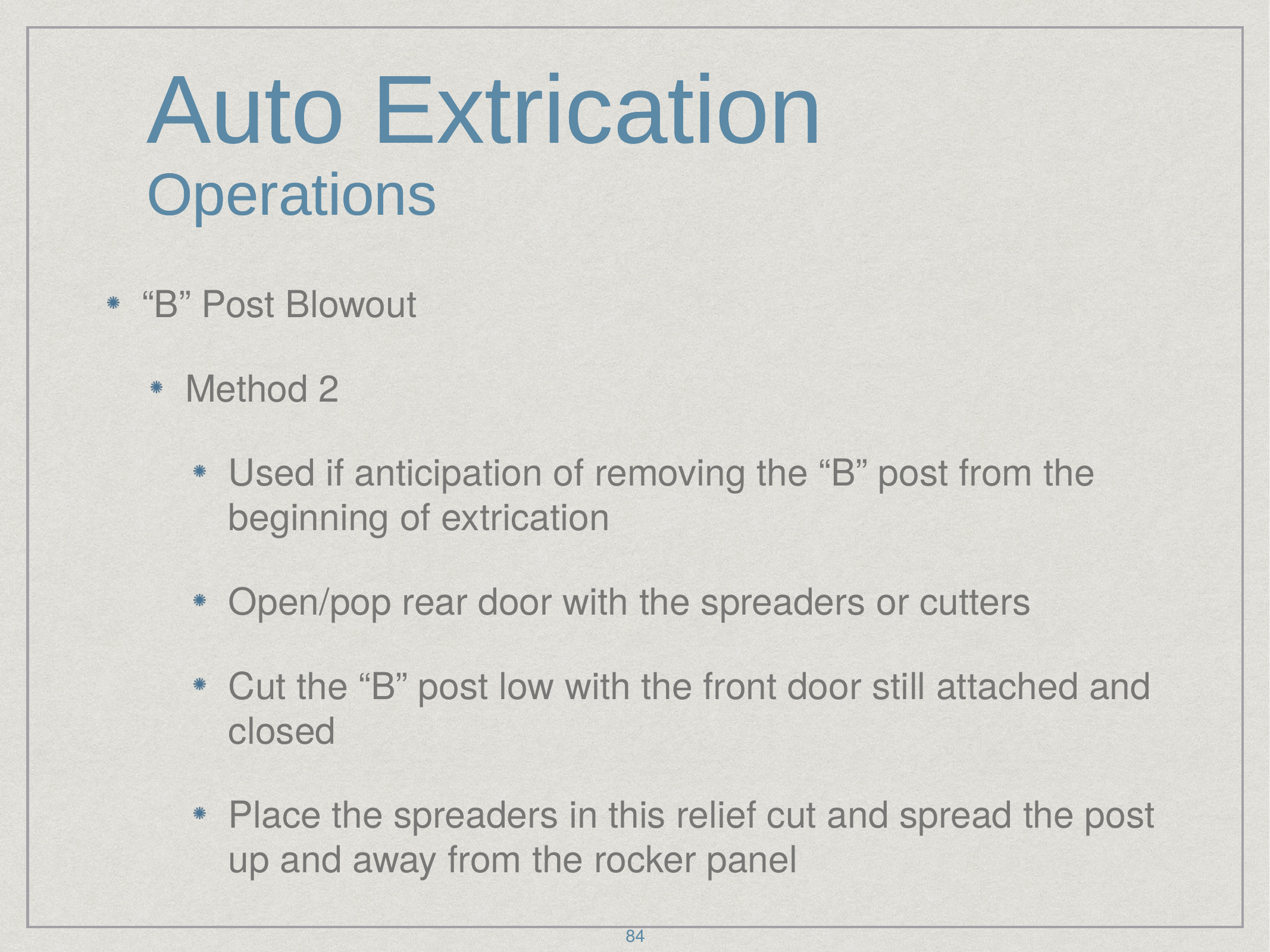

# Auto Extrication
Operations
Auto Extrication
Operations
“B” Post Blowout
Method 2
Used if anticipation of removing the “B” post from the beginning of extrication
Open/pop rear door with the spreaders or cutters
Cut the “B” post low with the front door still attached and closed
Place the spreaders in this relief cut and spread the post up and away from the rocker panel
84